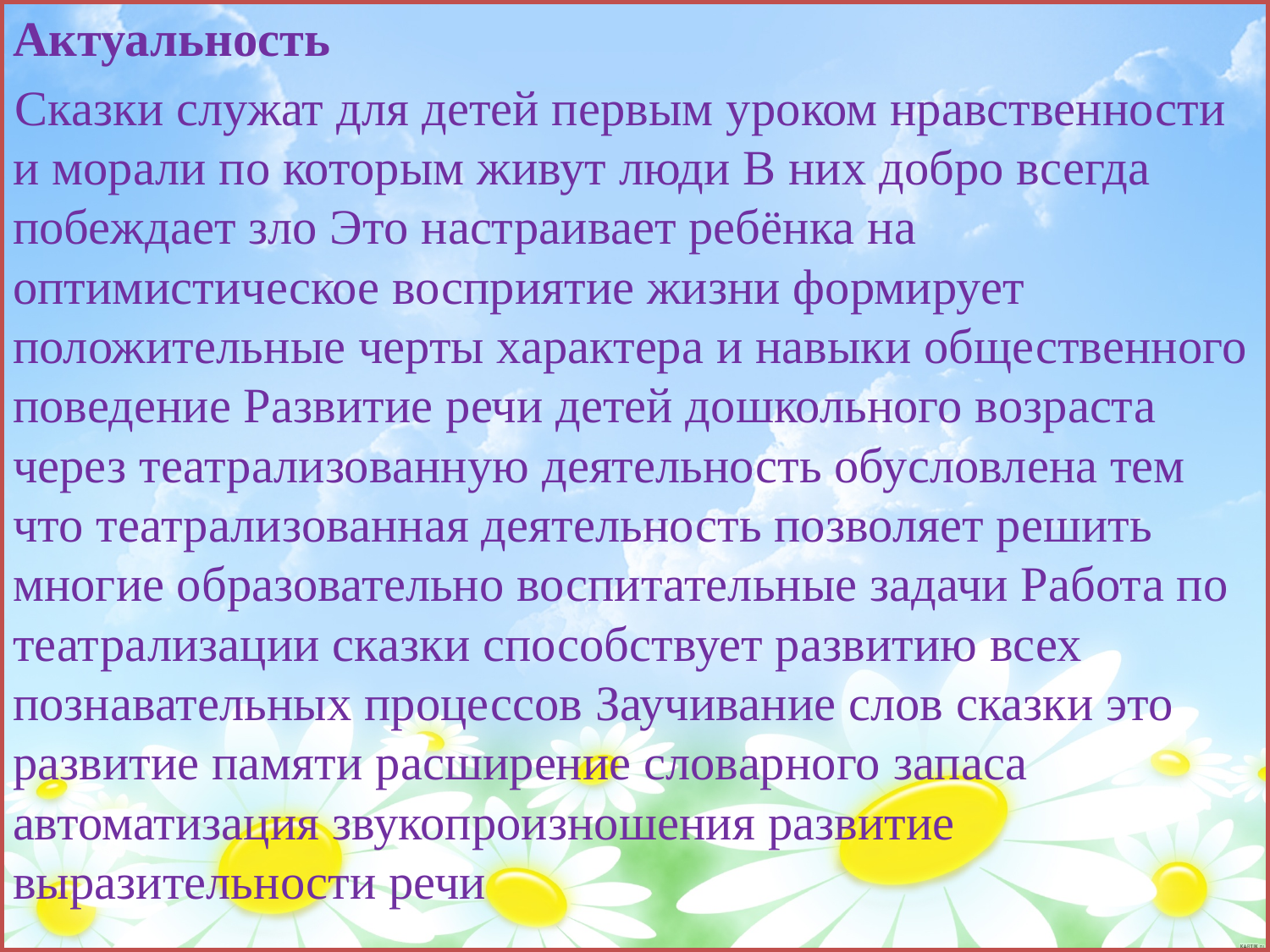

Актуальность
 Сказки служат для детей первым уроком нравственности и морали по которым живут люди В них добро всегда побеждает зло Это настраивает ребёнка на оптимистическое восприятие жизни формирует положительные черты характера и навыки общественного поведение Развитие речи детей дошкольного возраста через театрализованную деятельность обусловлена тем что театрализованная деятельность позволяет решить многие образовательно воспитательные задачи Работа по театрализации сказки способствует развитию всех познавательных процессов Заучивание слов сказки это развитие памяти расширение словарного запаса автоматизация звукопроизношения развитие выразительности речи
#